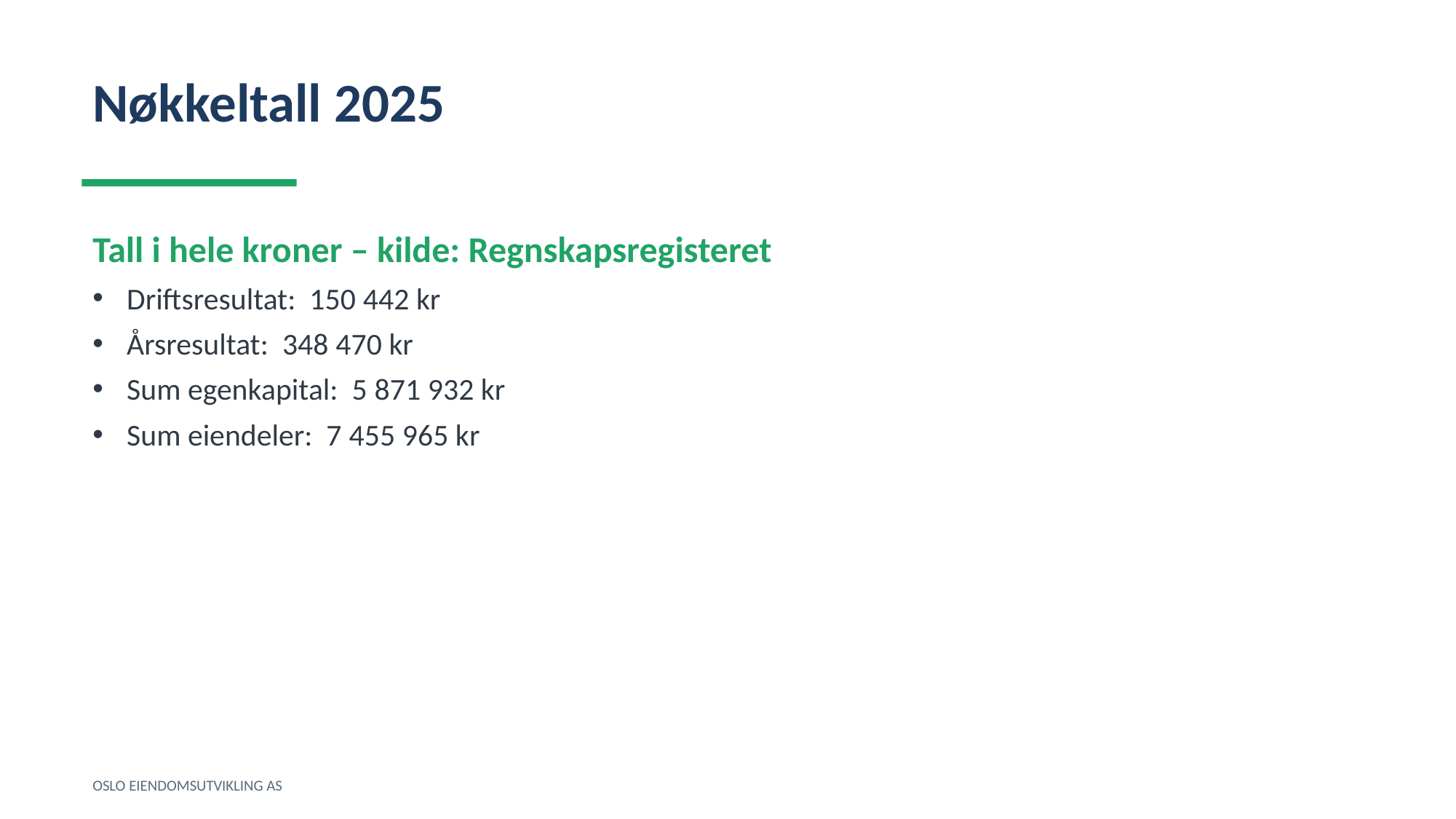

Nøkkeltall 2025

Tall i hele kroner – kilde: Regnskapsregisteret
Driftsresultat:  150 442 kr
Årsresultat:  348 470 kr
Sum egenkapital:  5 871 932 kr
Sum eiendeler:  7 455 965 kr
OSLO EIENDOMSUTVIKLING AS